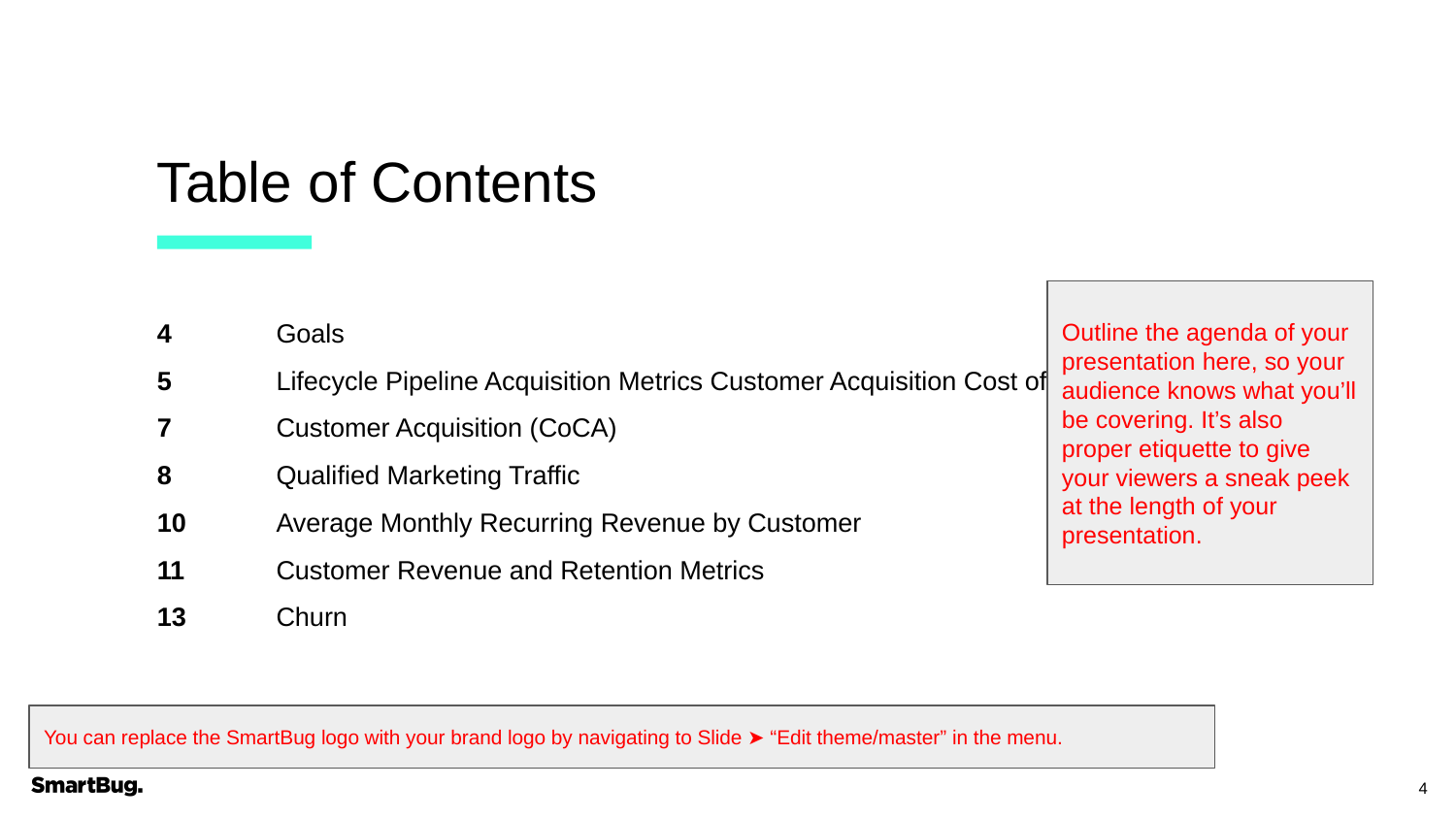

# Table of Contents
Outline the agenda of your presentation here, so your audience knows what you’ll be covering. It’s also proper etiquette to give your viewers a sneak peek at the length of your presentation.
4
5
7
8
10
11
13

Goals
Lifecycle Pipeline Acquisition Metrics Customer Acquisition Cost of Customer Acquisition (CoCA)
Qualified Marketing Traffic
Average Monthly Recurring Revenue by Customer
Customer Revenue and Retention Metrics
Churn

You can replace the SmartBug logo with your brand logo by navigating to Slide ➤ “Edit theme/master” in the menu.
4